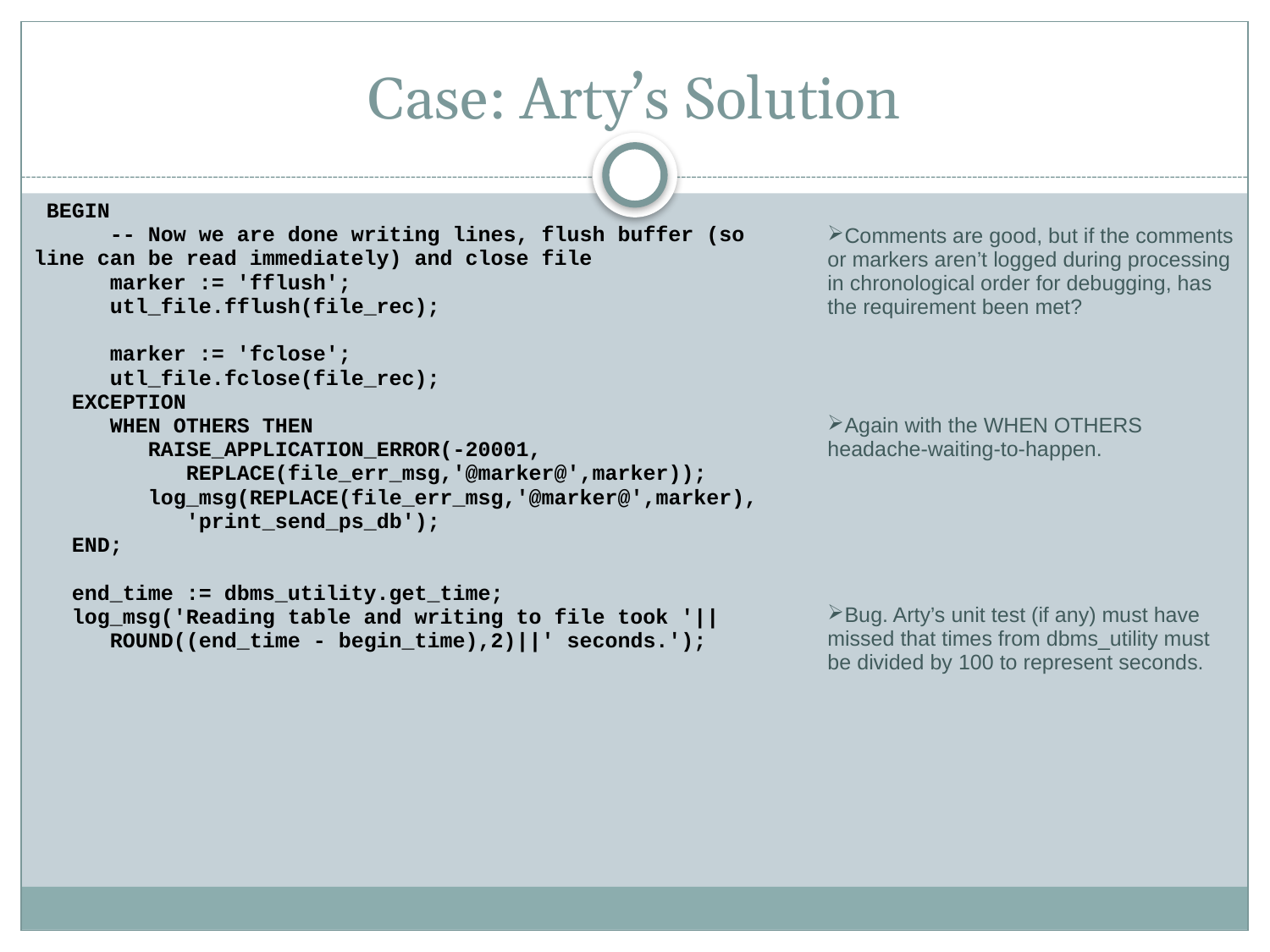

# Case: Arty’s Solution
| BEGIN -- Now we are done writing lines, flush buffer (so line can be read immediately) and close file marker := 'fflush'; utl\_file.fflush(file\_rec); marker := 'fclose'; utl\_file.fclose(file\_rec); EXCEPTION WHEN OTHERS THEN RAISE\_APPLICATION\_ERROR(-20001, REPLACE(file\_err\_msg,'@marker@',marker)); log\_msg(REPLACE(file\_err\_msg,'@marker@',marker), 'print\_send\_ps\_db'); END; end\_time := dbms\_utility.get\_time; log\_msg('Reading table and writing to file took '|| ROUND((end\_time - begin\_time),2)||' seconds.'); | Comments are good, but if the comments or markers aren’t logged during processing in chronological order for debugging, has the requirement been met? Again with the WHEN OTHERS headache-waiting-to-happen. Bug. Arty’s unit test (if any) must have missed that times from dbms\_utility must be divided by 100 to represent seconds. |
| --- | --- |